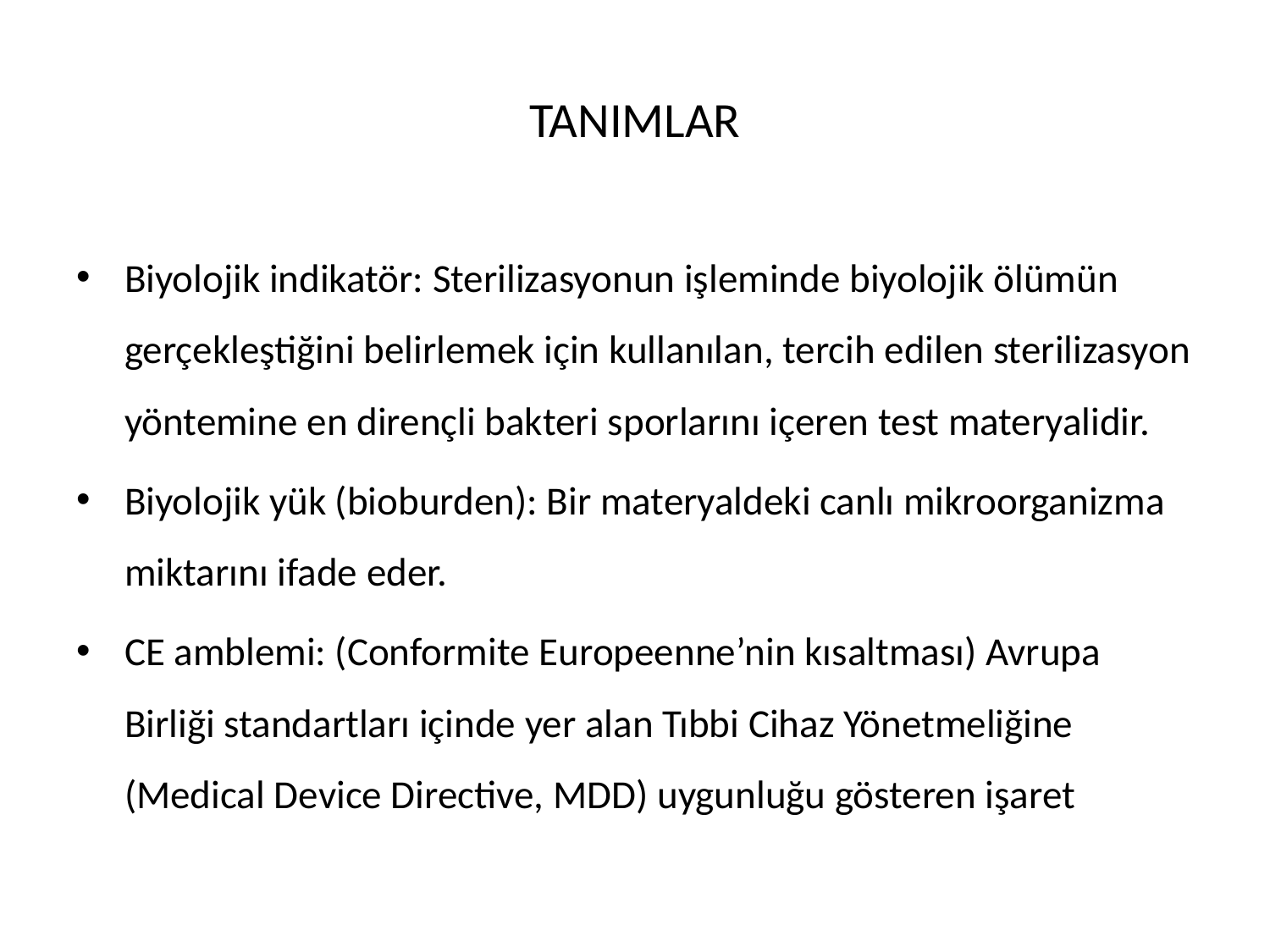

# TANIMLAR
Biyolojik indikatör: Sterilizasyonun işleminde biyolojik ölümün gerçekleştiğini belirlemek için kullanılan, tercih edilen sterilizasyon yöntemine en dirençli bakteri sporlarını içeren test materyalidir.
Biyolojik yük (bioburden): Bir materyaldeki canlı mikroorganizma miktarını ifade eder.
CE amblemi: (Conformite Europeenne’nin kısaltması) Avrupa Birliği standartları içinde yer alan Tıbbi Cihaz Yönetmeliğine (Medical Device Directive, MDD) uygunluğu gösteren işaret